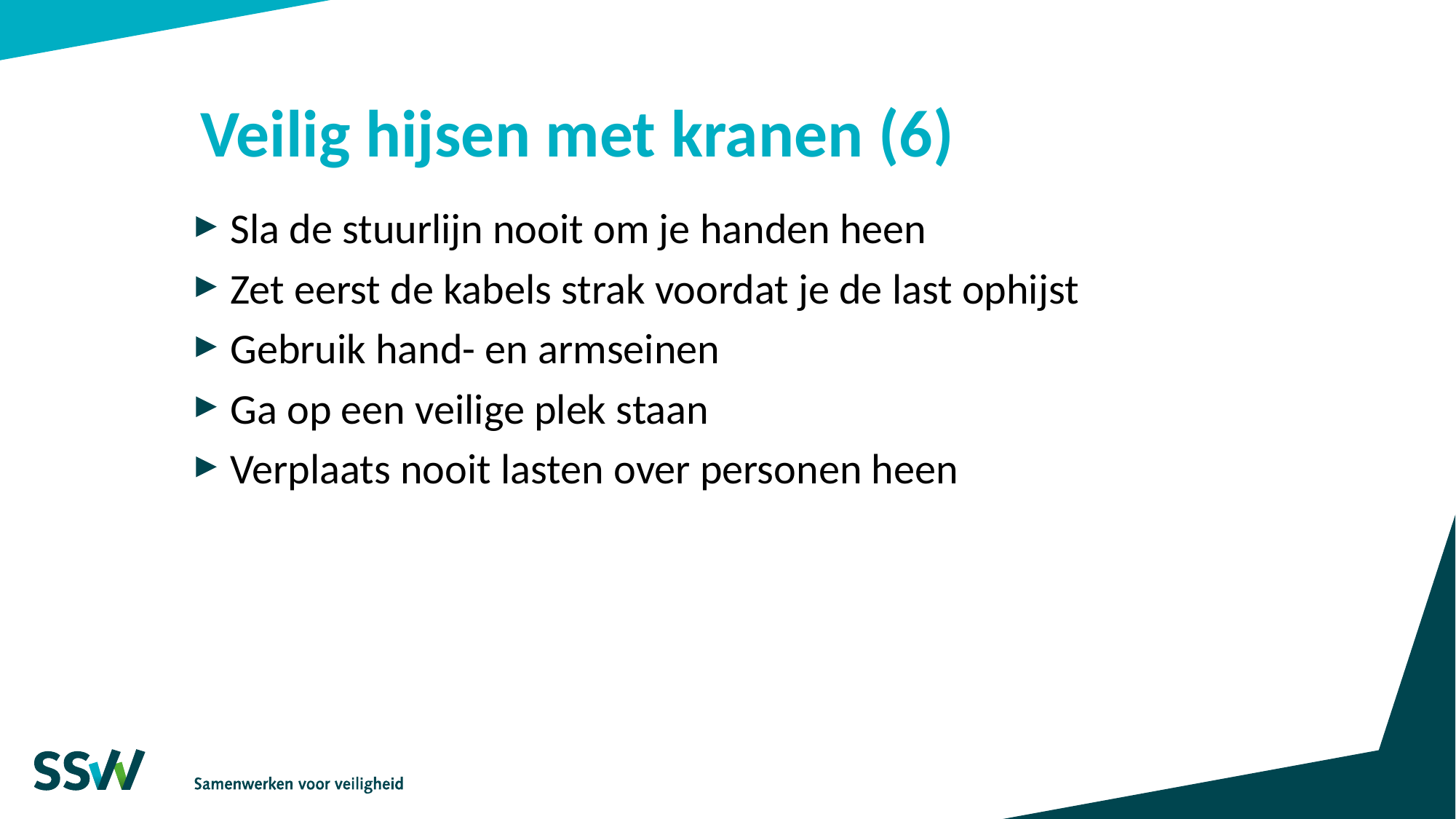

# Veilig hijsen met kranen (6)
Sla de stuurlijn nooit om je handen heen
Zet eerst de kabels strak voordat je de last ophijst
Gebruik hand- en armseinen
Ga op een veilige plek staan
Verplaats nooit lasten over personen heen
15